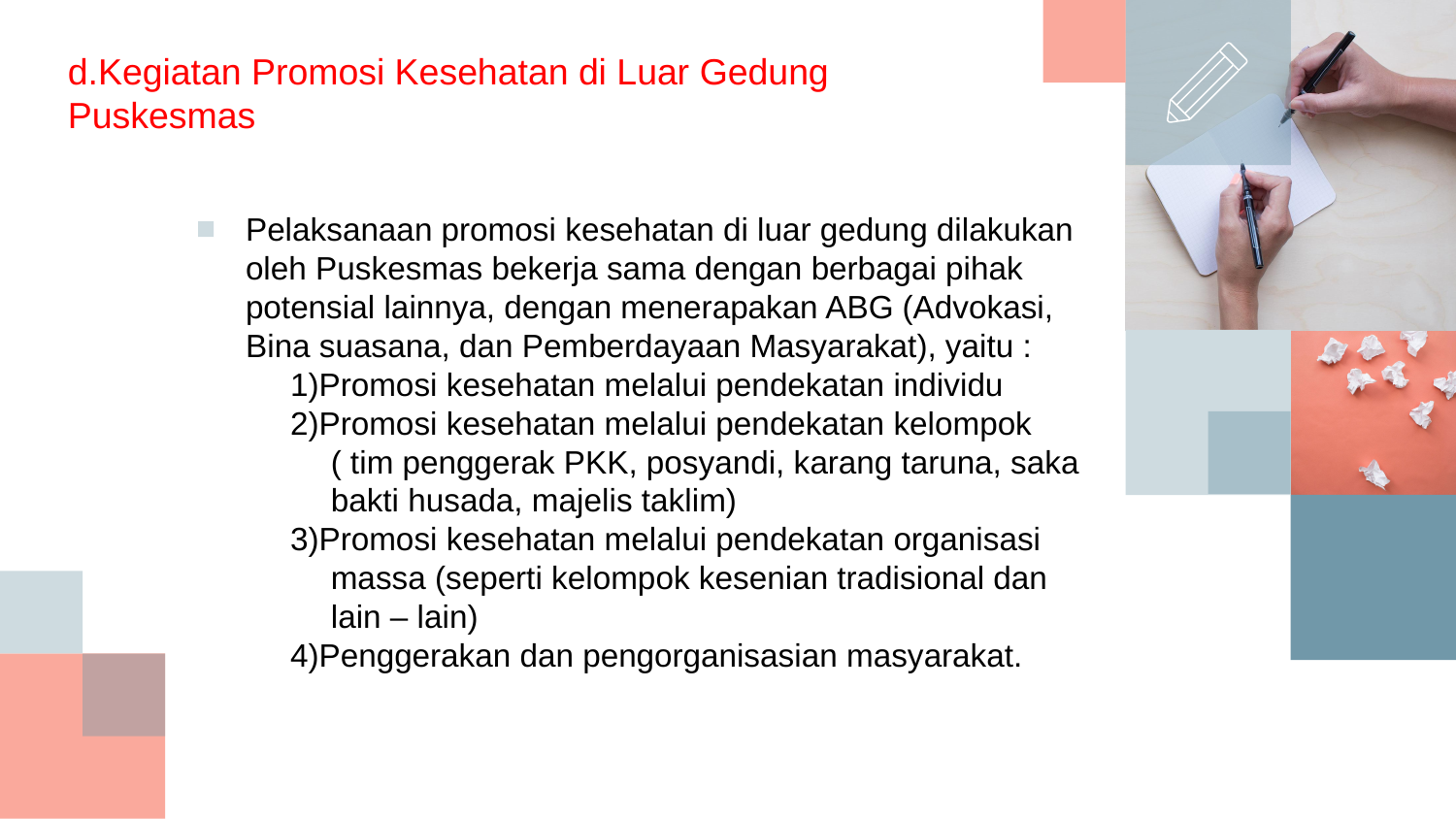

# d.Kegiatan Promosi Kesehatan di Luar Gedung Puskesmas
Pelaksanaan promosi kesehatan di luar gedung dilakukan oleh Puskesmas bekerja sama dengan berbagai pihak potensial lainnya, dengan menerapakan ABG (Advokasi, Bina suasana, dan Pemberdayaan Masyarakat), yaitu :
1)Promosi kesehatan melalui pendekatan individu
2)Promosi kesehatan melalui pendekatan kelompok ( tim penggerak PKK, posyandi, karang taruna, saka bakti husada, majelis taklim)
3)Promosi kesehatan melalui pendekatan organisasi massa (seperti kelompok kesenian tradisional dan lain – lain)
4)Penggerakan dan pengorganisasian masyarakat.